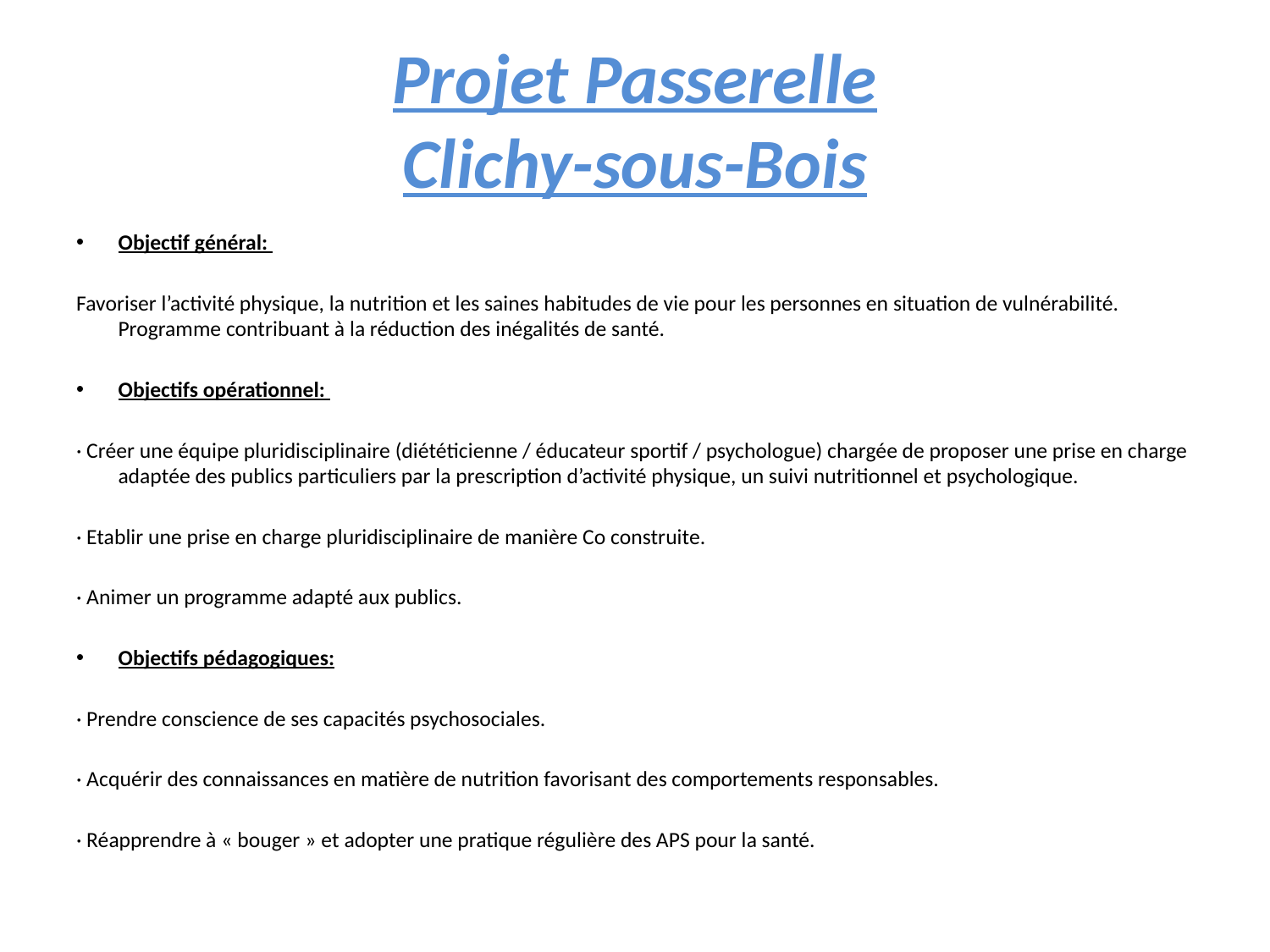

# Projet Passerelle Clichy-sous-Bois
Objectif général:

Favoriser l’activité physique, la nutrition et les saines habitudes de vie pour les personnes en situation de vulnérabilité. Programme contribuant à la réduction des inégalités de santé.

Objectifs opérationnel:

· Créer une équipe pluridisciplinaire (diététicienne / éducateur sportif / psychologue) chargée de proposer une prise en charge adaptée des publics particuliers par la prescription d’activité physique, un suivi nutritionnel et psychologique.

· Etablir une prise en charge pluridisciplinaire de manière Co construite.

· Animer un programme adapté aux publics.

Objectifs pédagogiques:

· Prendre conscience de ses capacités psychosociales.

· Acquérir des connaissances en matière de nutrition favorisant des comportements responsables.

· Réapprendre à « bouger » et adopter une pratique régulière des APS pour la santé.